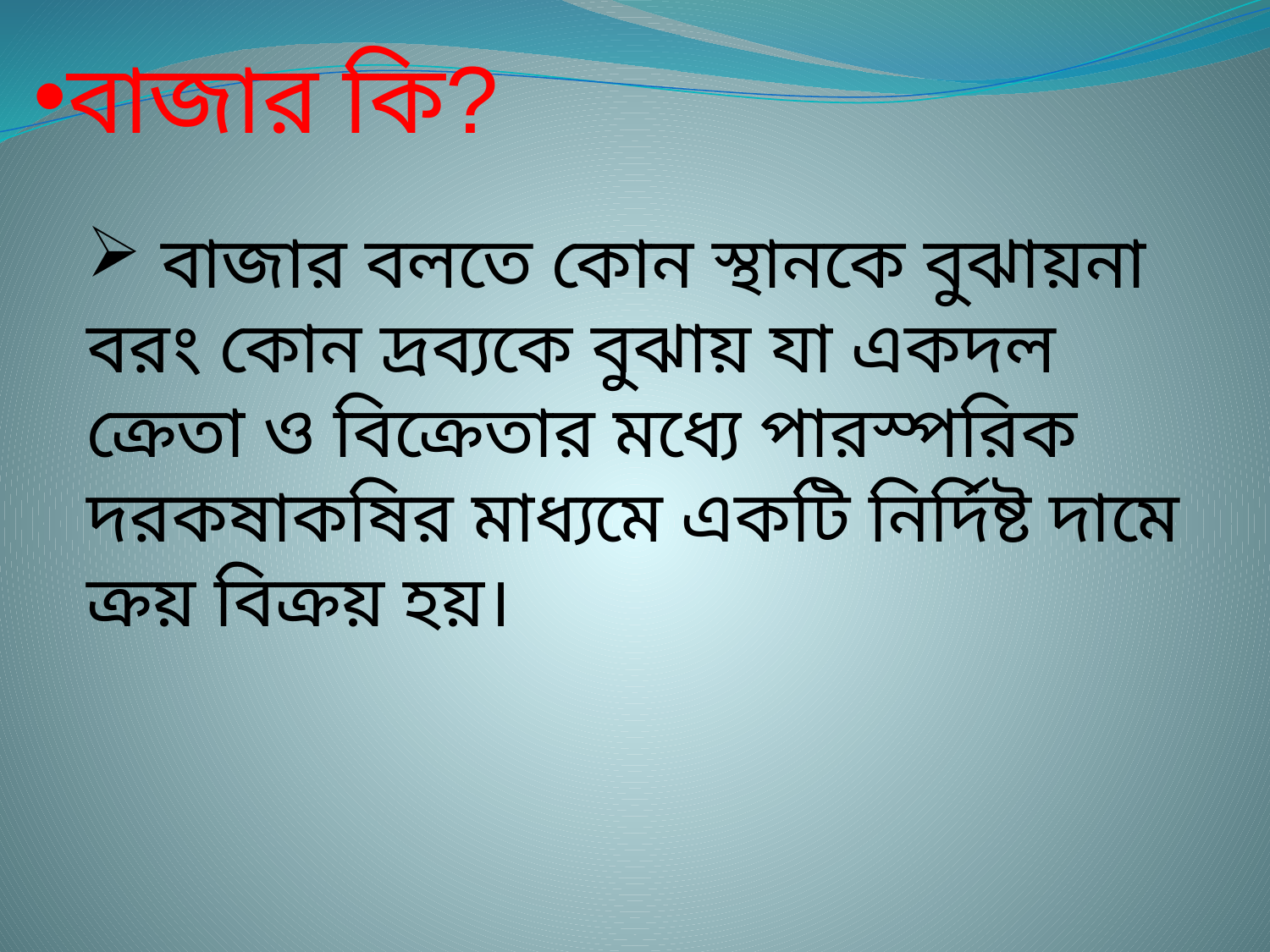

বাজার কি?
 বাজার বলতে কোন স্থানকে বুঝায়না বরং কোন দ্রব্যকে বুঝায় যা একদল ক্রেতা ও বিক্রেতার মধ্যে পারস্পরিক দরকষাকষির মাধ্যমে একটি নির্দিষ্ট দামে ক্রয় বিক্রয় হয়।